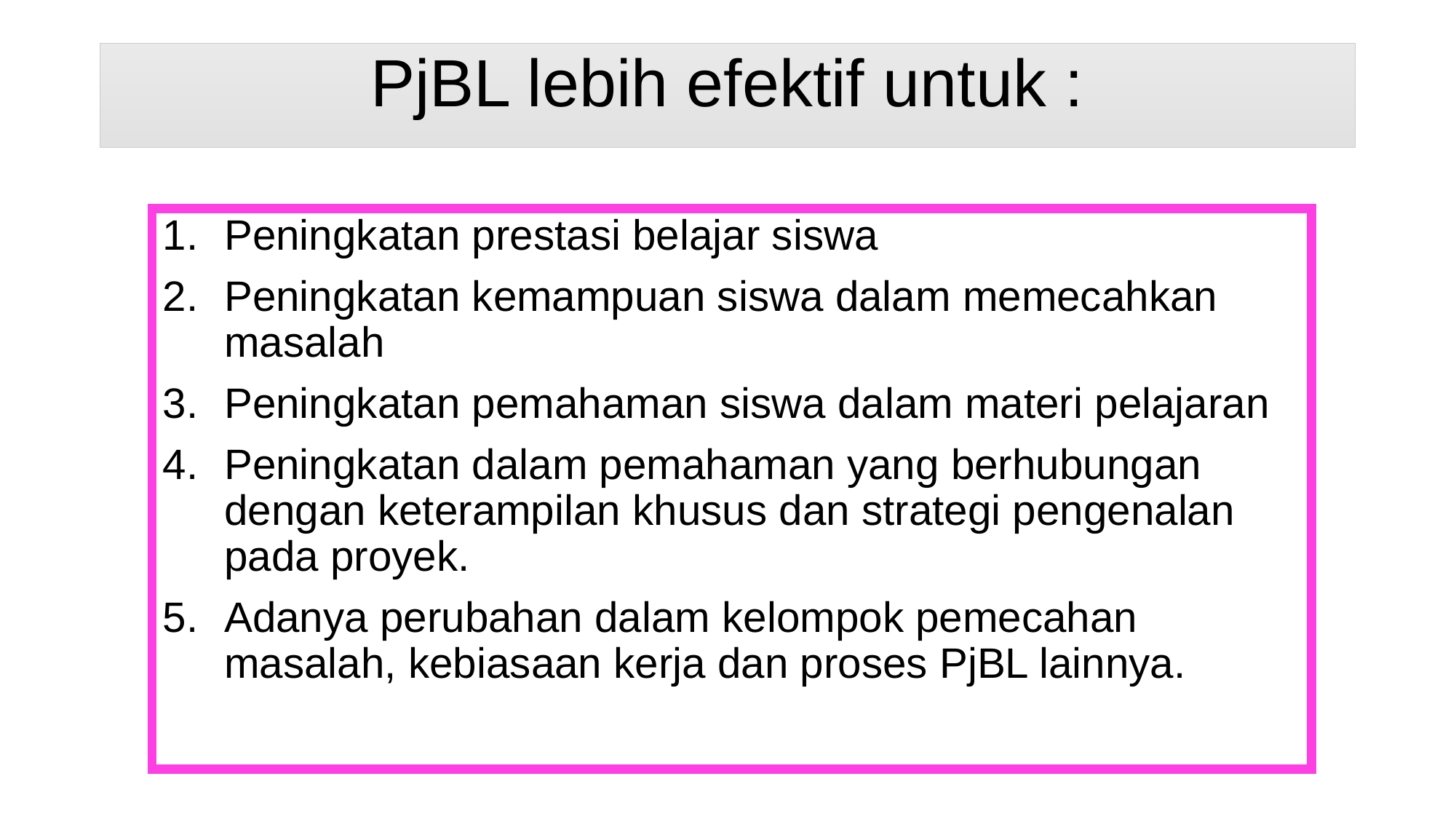

# PjBL lebih efektif untuk :
Peningkatan prestasi belajar siswa
Peningkatan kemampuan siswa dalam memecahkan masalah
Peningkatan pemahaman siswa dalam materi pelajaran
Peningkatan dalam pemahaman yang berhubungan dengan keterampilan khusus dan strategi pengenalan pada proyek.
Adanya perubahan dalam kelompok pemecahan masalah, kebiasaan kerja dan proses PjBL lainnya.